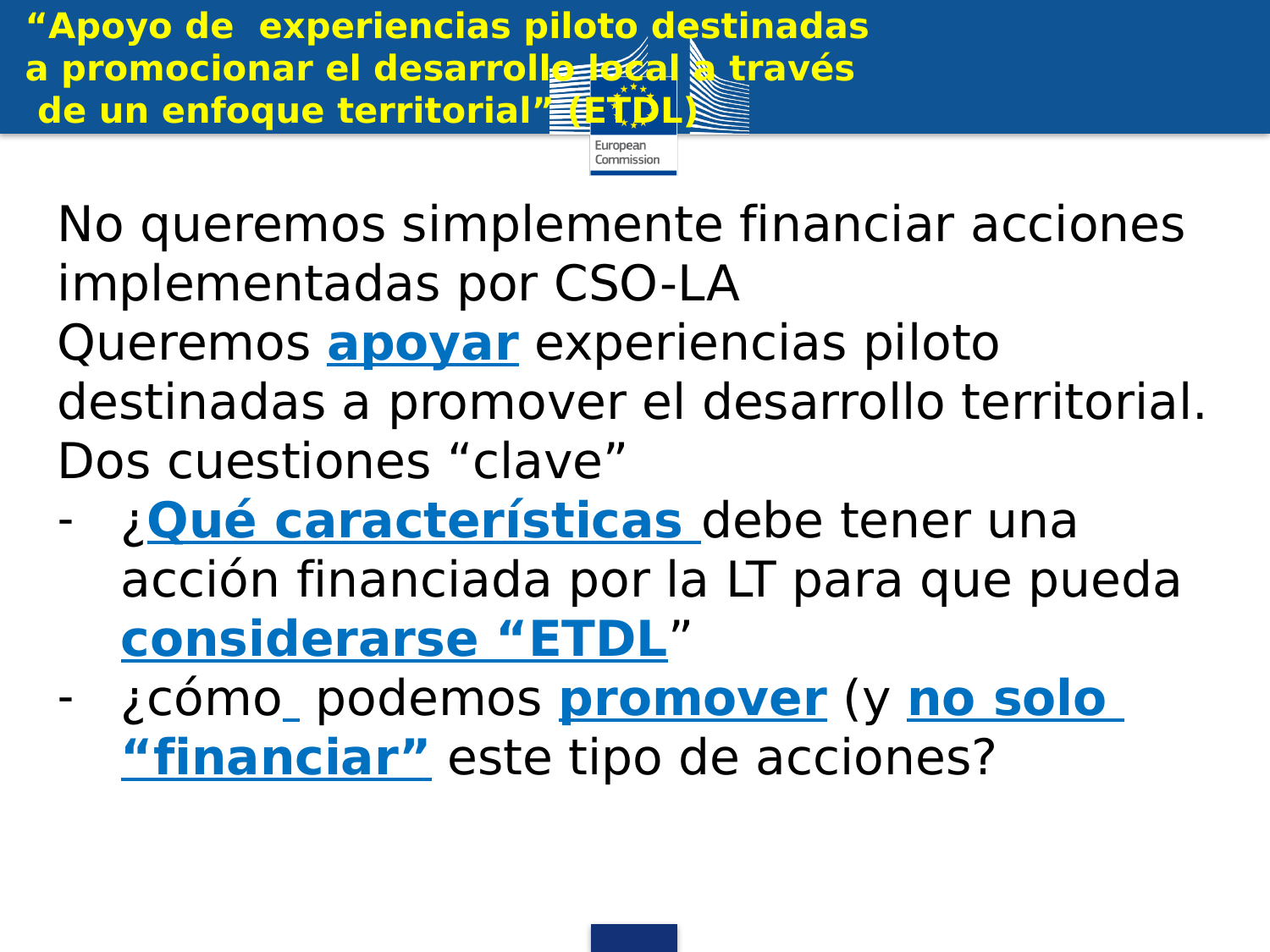

“Apoyo de  experiencias piloto destinadas
a promocionar el desarrollo local a través
 de un enfoque territorial” (ETDL)

No queremos simplemente financiar acciones implementadas por CSO-LA
Queremos apoyar experiencias piloto destinadas a promover el desarrollo territorial.
Dos cuestiones “clave”
¿Qué características debe tener una acción financiada por la LT para que pueda considerarse “ETDL”
¿cómo  podemos promover (y no solo  “financiar” este tipo de acciones?